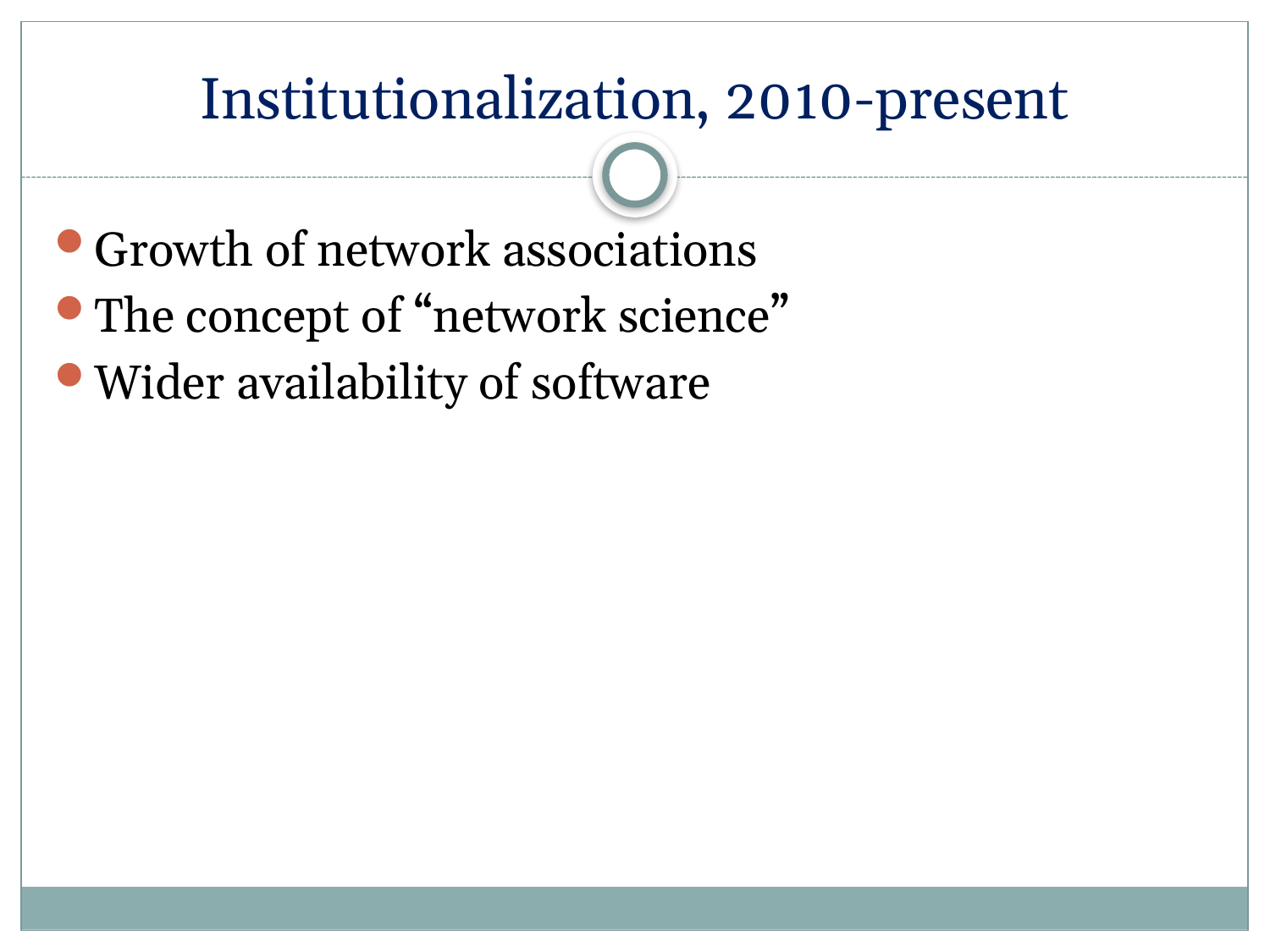

# Institutionalization, 2010-present
Growth of network associations
The concept of “network science”
Wider availability of software